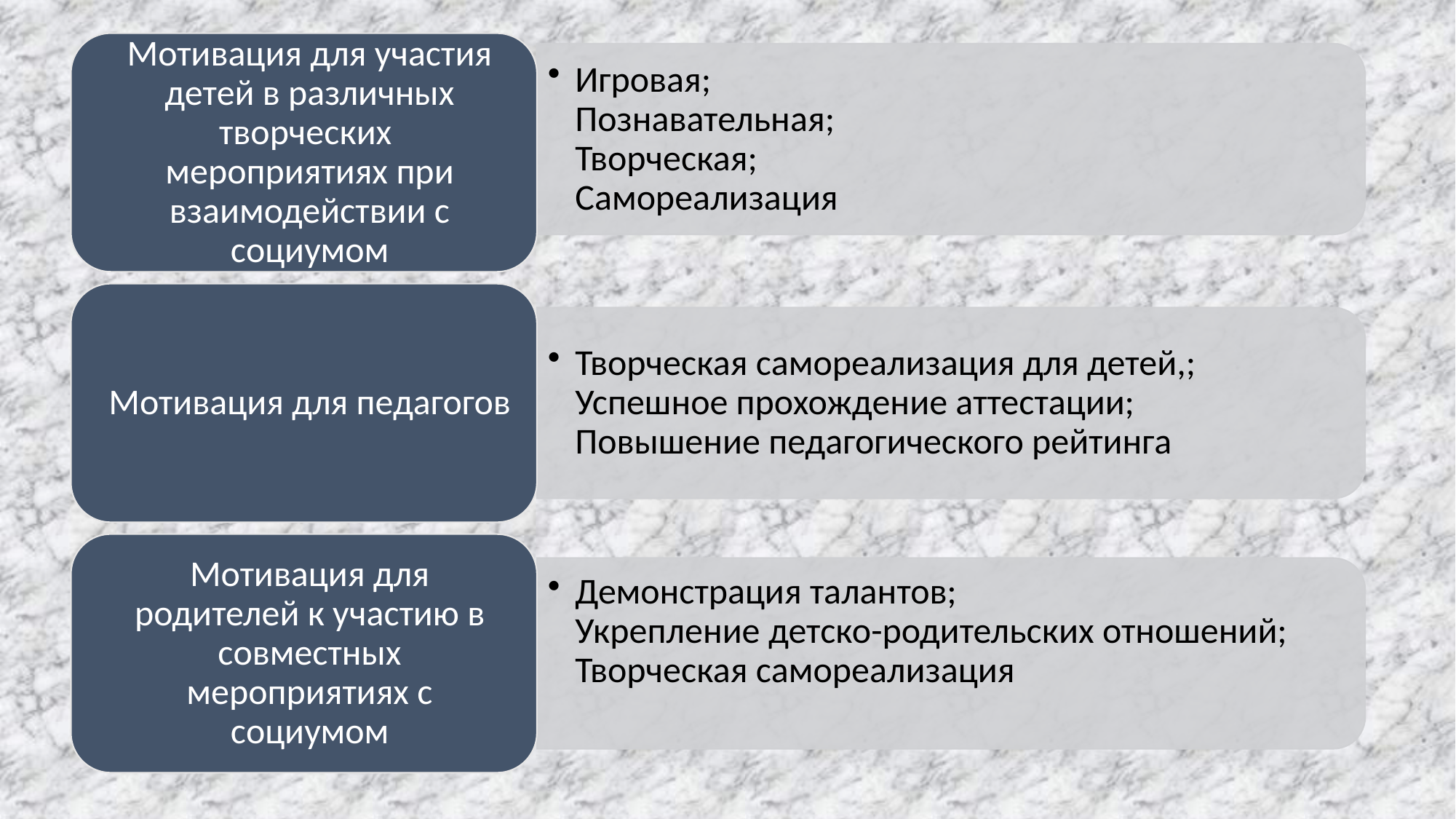

Игровая;
Познавательная;
Творческая;
Самореализация
Мотивация для участия детей в различных творческих  мероприятиях при взаимодействии с социумом
Творческая самореализация для детей,;
Успешное прохождение аттестации;
Повышение педагогического рейтинга
Мотивация для педагогов
Демонстрация талантов;
Укрепление детско-родительских отношений;
Творческая самореализация
Мотивация для родителей к участию в совместных мероприятиях с социумом